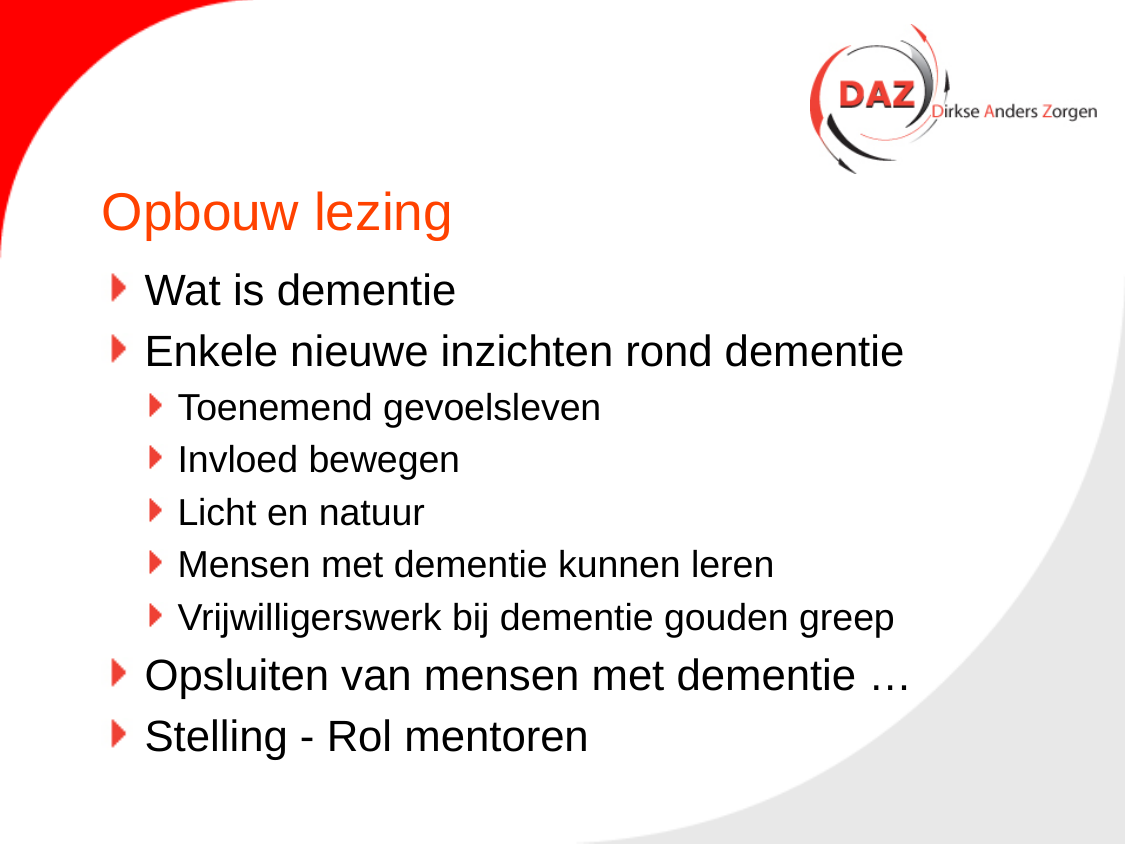

# Opbouw lezing
 Wat is dementie
 Enkele nieuwe inzichten rond dementie
 Toenemend gevoelsleven
 Invloed bewegen
 Licht en natuur
 Mensen met dementie kunnen leren
 Vrijwilligerswerk bij dementie gouden greep
 Opsluiten van mensen met dementie …
 Stelling - Rol mentoren